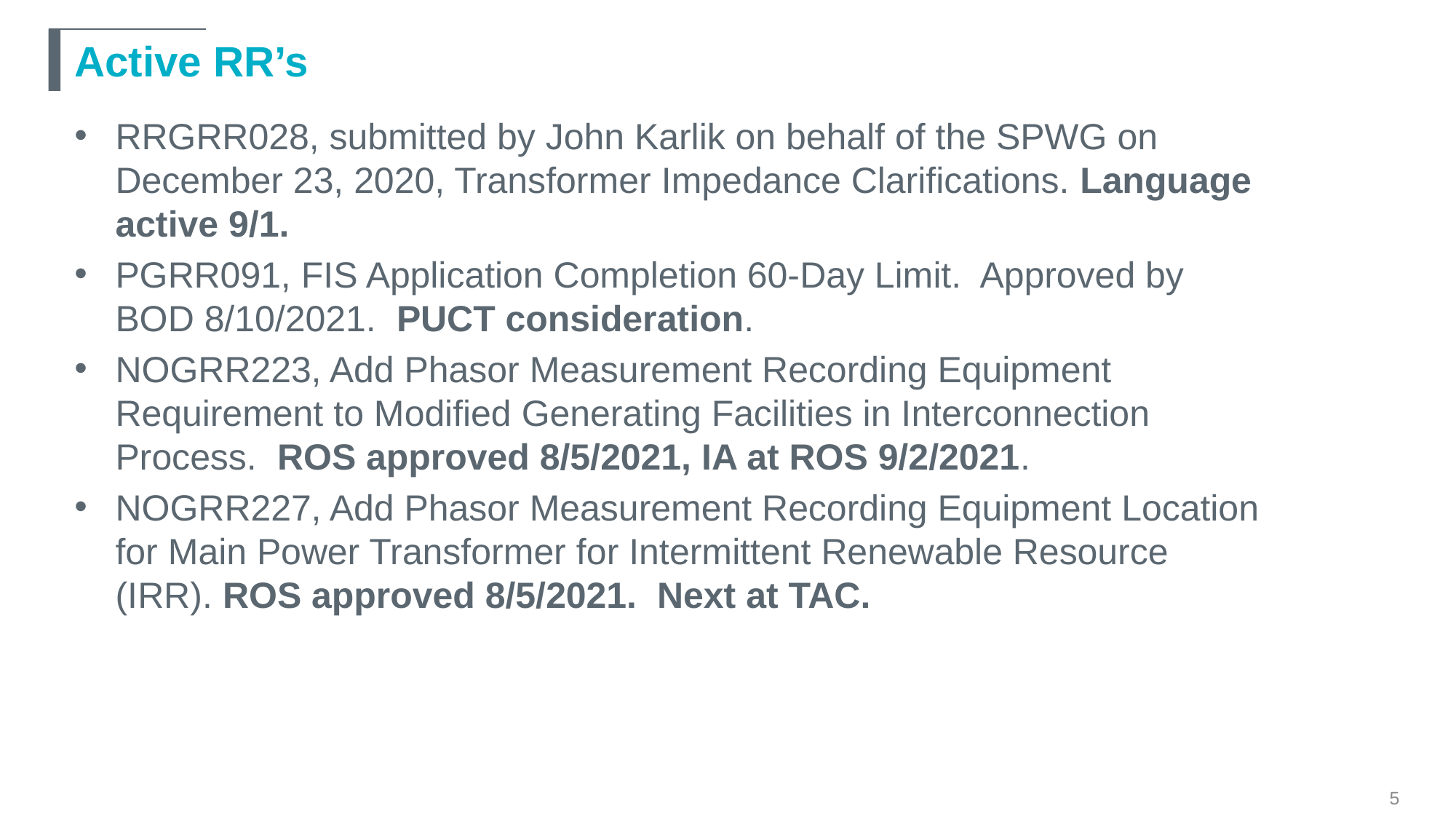

# Active RR’s
RRGRR028, submitted by John Karlik on behalf of the SPWG on December 23, 2020, Transformer Impedance Clarifications. Language active 9/1.
PGRR091, FIS Application Completion 60-Day Limit.  Approved by BOD 8/10/2021.  PUCT consideration.
NOGRR223, Add Phasor Measurement Recording Equipment Requirement to Modified Generating Facilities in Interconnection Process.  ROS approved 8/5/2021, IA at ROS 9/2/2021.
NOGRR227, Add Phasor Measurement Recording Equipment Location for Main Power Transformer for Intermittent Renewable Resource (IRR). ROS approved 8/5/2021.  Next at TAC.
5